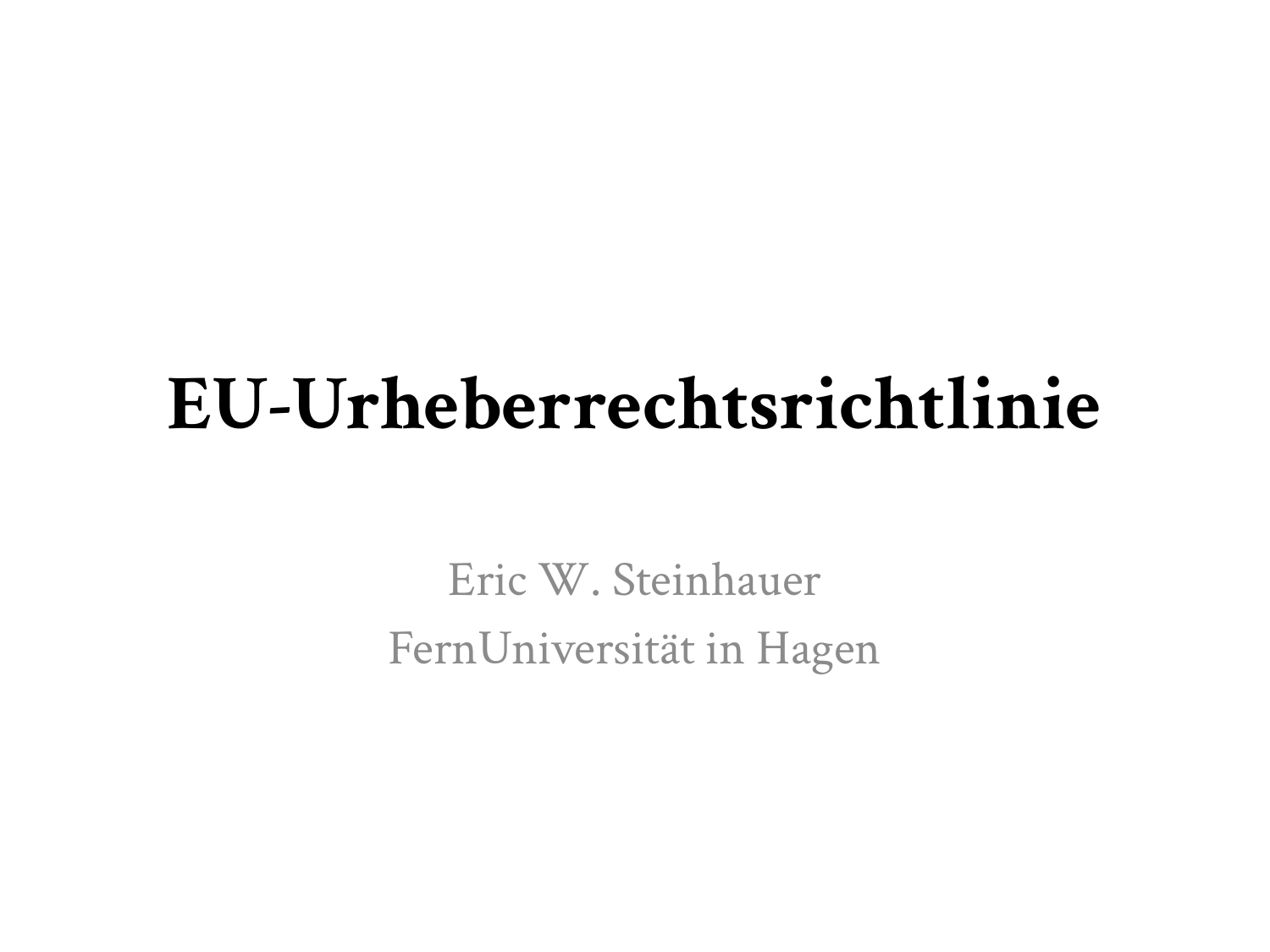

# EU-Urheberrechtsrichtlinie
Eric W. Steinhauer
FernUniversität in Hagen